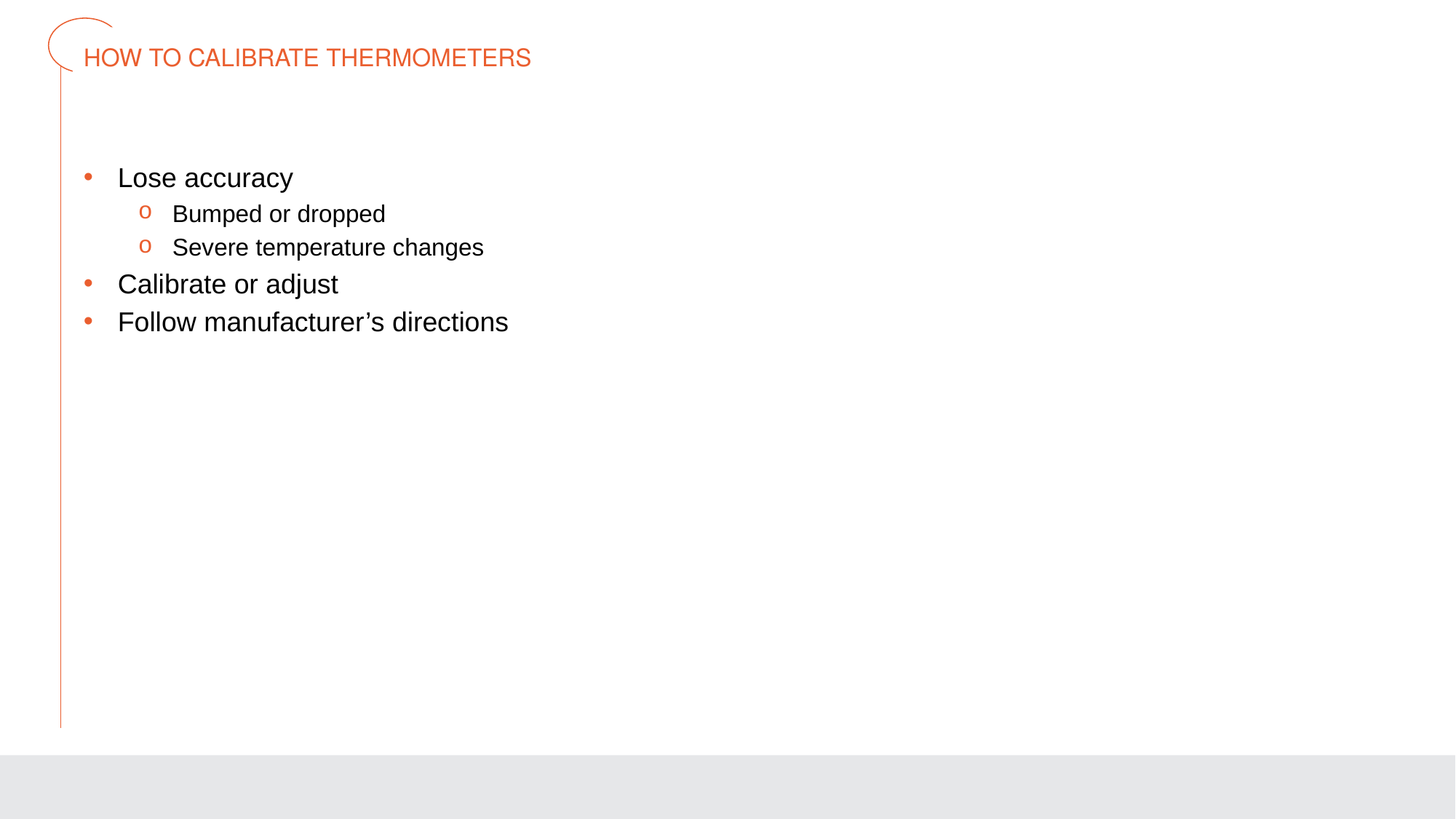

# HOW TO CALIBRATE THERMOMETERS
Lose accuracy
Bumped or dropped
Severe temperature changes
Calibrate or adjust
Follow manufacturer’s directions